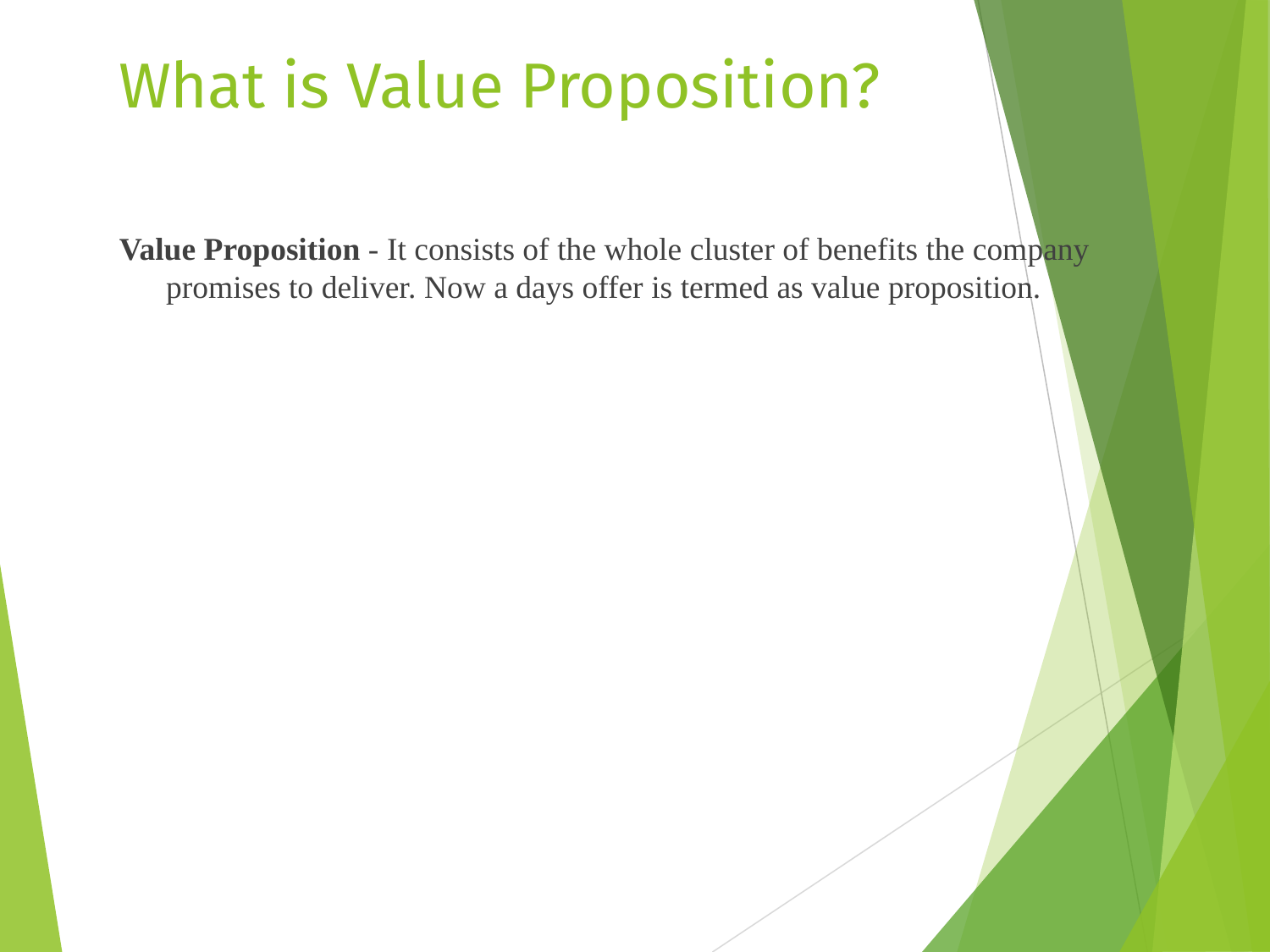

# What is Value Proposition?
Value Proposition - It consists of the whole cluster of benefits the company promises to deliver. Now a days offer is termed as value proposition.